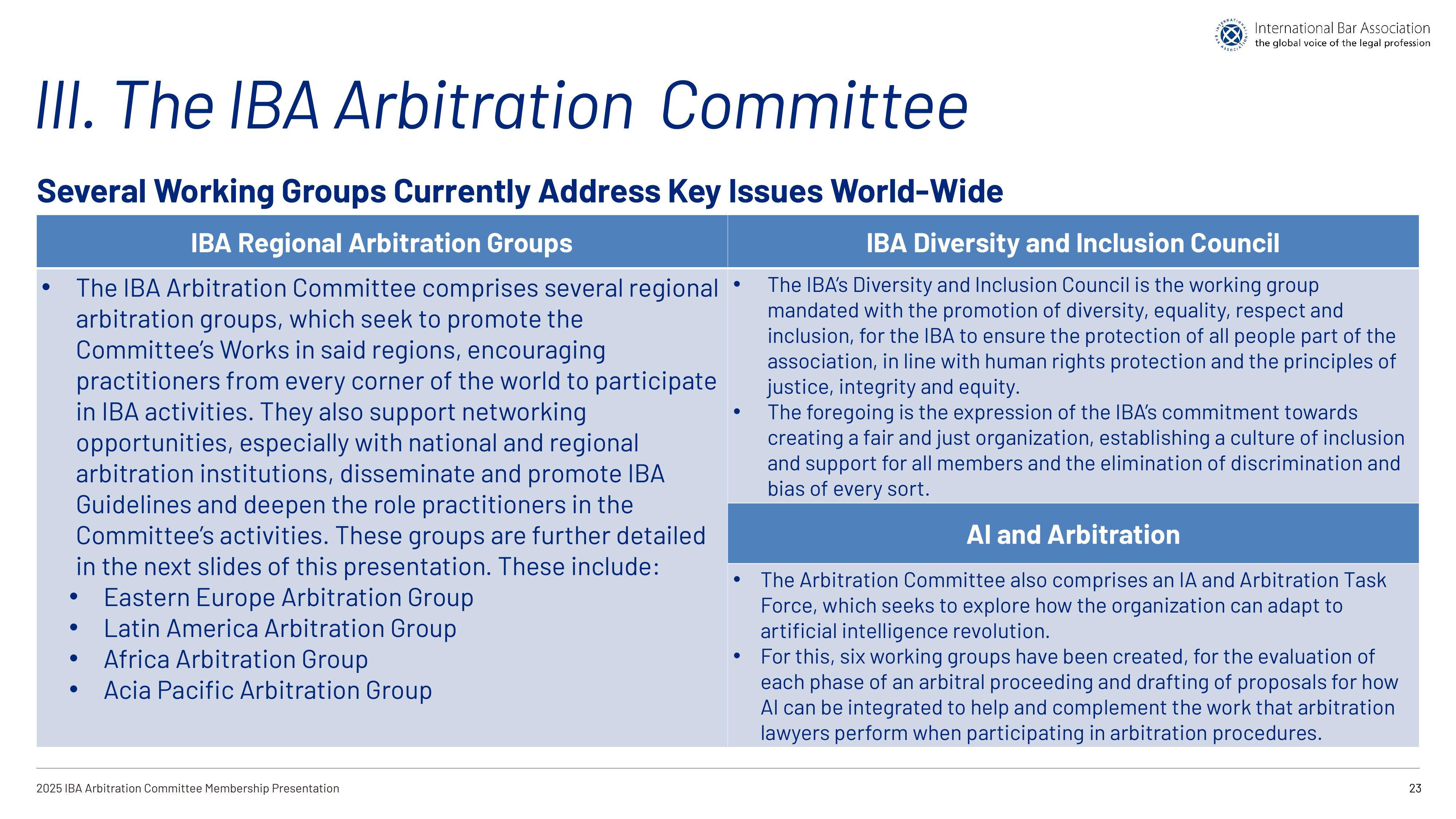

# III. The IBA Arbitration  Committee
Several Working Groups Currently Address Key Issues World-Wide
| IBA Regional Arbitration Groups | IBA Diversity and Inclusion Council |
| --- | --- |
| The IBA Arbitration Committee comprises several regional arbitration groups, which seek to promote the Committee’s Works in said regions, encouraging practitioners from every corner of the world to participate in IBA activities. They also support networking opportunities, especially with national and regional arbitration institutions, disseminate and promote IBA Guidelines and deepen the role practitioners in the Committee’s activities. These groups are further detailed in the next slides of this presentation. These include: Eastern Europe Arbitration Group Latin America Arbitration Group Africa Arbitration Group Acia Pacific Arbitration Group | The IBA’s Diversity and Inclusion Council is the working group mandated with the promotion of diversity, equality, respect and inclusion, for the IBA to ensure the protection of all people part of the association, in line with human rights protection and the principles of justice, integrity and equity. The foregoing is the expression of the IBA’s commitment towards creating a fair and just organization, establishing a culture of inclusion and support for all members and the elimination of discrimination and bias of every sort. |
|  | AI and Arbitration |
|  | The Arbitration Committee also comprises an IA and Arbitration Task Force, which seeks to explore how the organization can adapt to artificial intelligence revolution. For this, six working groups have been created, for the evaluation of each phase of an arbitral proceeding and drafting of proposals for how AI can be integrated to help and complement the work that arbitration lawyers perform when participating in arbitration procedures. |

2025 IBA Arbitration Committee Membership Presentation
23